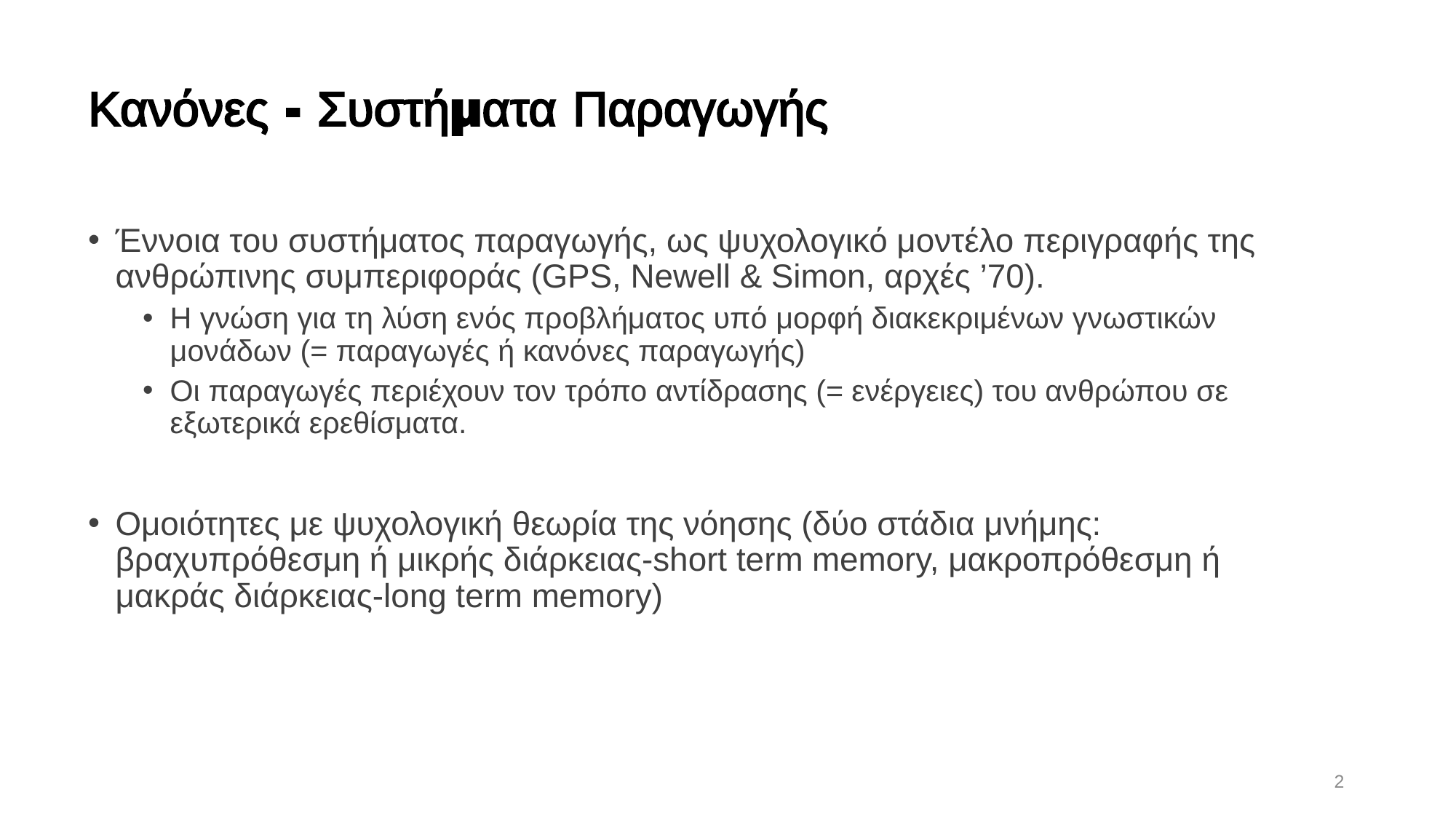

# Κανόνες - Συστήματα Παραγωγής
Έννοια του συστήματος παραγωγής, ως ψυχολογικό μοντέλο περιγραφής της ανθρώπινης συμπεριφοράς (GPS, Newell & Simon, αρχές ’70).
Η γνώση για τη λύση ενός προβλήματος υπό μορφή διακεκριμένων γνωστικών μονάδων (= παραγωγές ή κανόνες παραγωγής)
Οι παραγωγές περιέχουν τον τρόπο αντίδρασης (= ενέργειες) του ανθρώπου σε εξωτερικά ερεθίσματα.

Ομοιότητες με ψυχολογική θεωρία της νόησης (δύο στάδια μνήμης: βραχυπρόθεσμη ή μικρής διάρκειας-short term memory, μακροπρόθεσμη ή μακράς διάρκειας-long term memory)
2